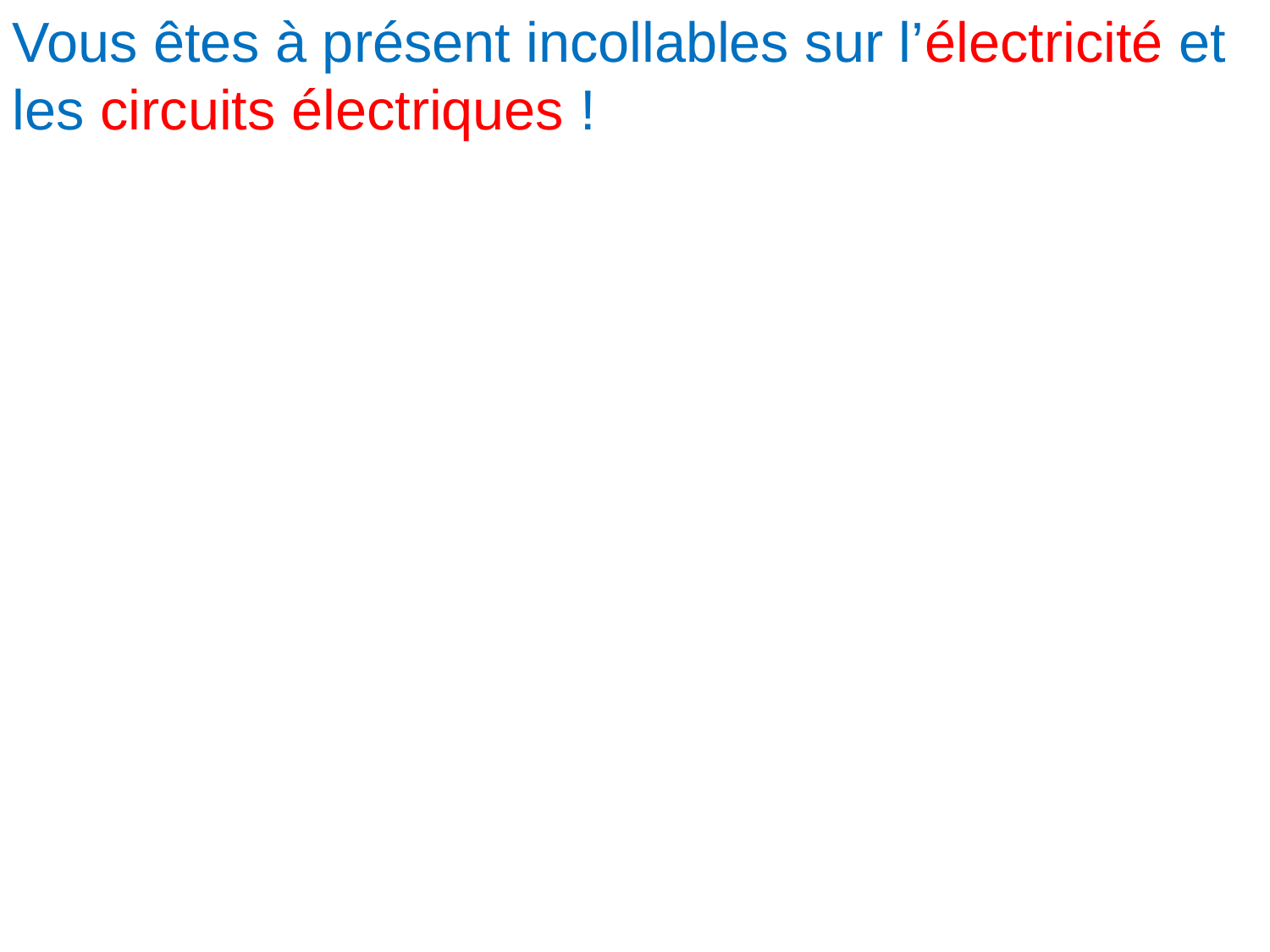

Vous êtes à présent incollables sur l’électricité et les circuits électriques !